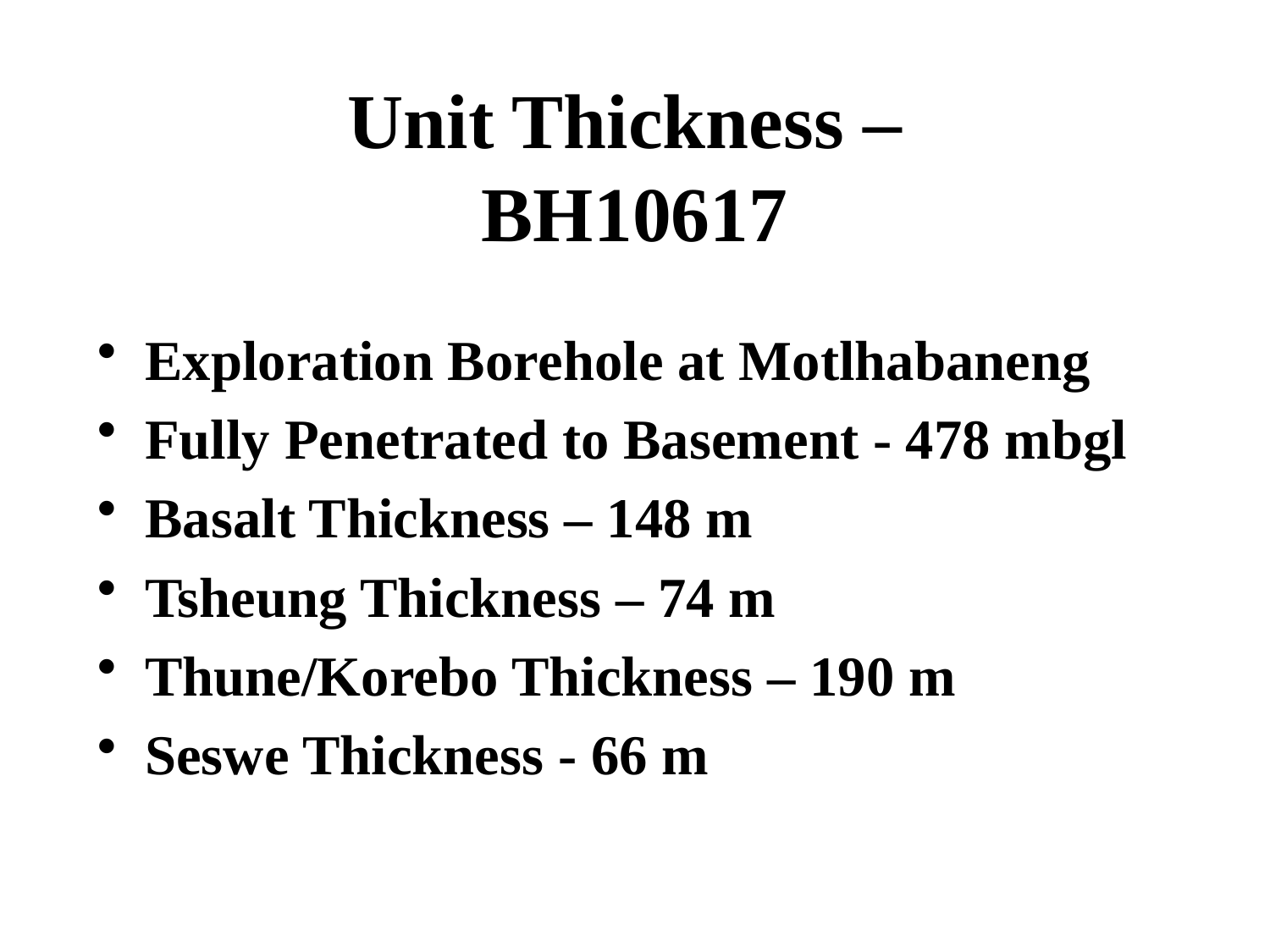

# Unit Thickness – BH10617
Exploration Borehole at Motlhabaneng
Fully Penetrated to Basement - 478 mbgl
Basalt Thickness – 148 m
Tsheung Thickness – 74 m
Thune/Korebo Thickness – 190 m
Seswe Thickness - 66 m